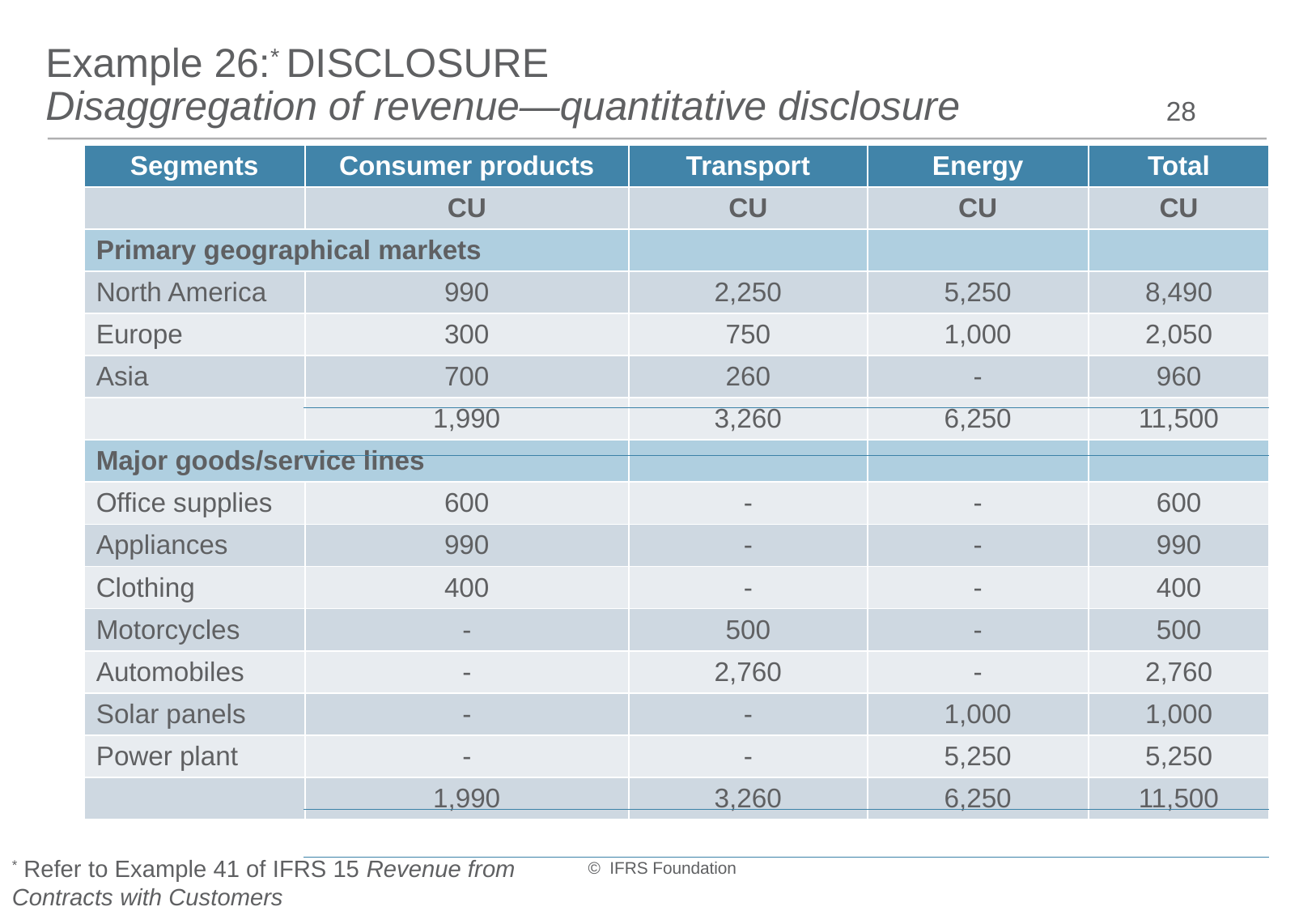

# Example 26:* DISCLOSURE Disaggregation of revenue—quantitative disclosure
28
| Segments | Consumer products | Transport | Energy | Total |
| --- | --- | --- | --- | --- |
|  | CU | CU | CU | CU |
| Primary geographical markets |  |  |  |  |
| North America | 990 | 2,250 | 5,250 | 8,490 |
| Europe | 300 | 750 | 1,000 | 2,050 |
| Asia | 700 | 260 | - | 960 |
|  | 1,990 | 3,260 | 6,250 | 11,500 |
| Major goods/service lines |  |  |  |  |
| Office supplies | 600 | - | - | 600 |
| Appliances | 990 | - | - | 990 |
| Clothing | 400 | - | - | 400 |
| Motorcycles | - | 500 | - | 500 |
| Automobiles | - | 2,760 | - | 2,760 |
| Solar panels | - | - | 1,000 | 1,000 |
| Power plant | - | - | 5,250 | 5,250 |
|  | 1,990 | 3,260 | 6,250 | 11,500 |
* Refer to Example 41 of IFRS 15 Revenue from Contracts with Customers
©  IFRS Foundation